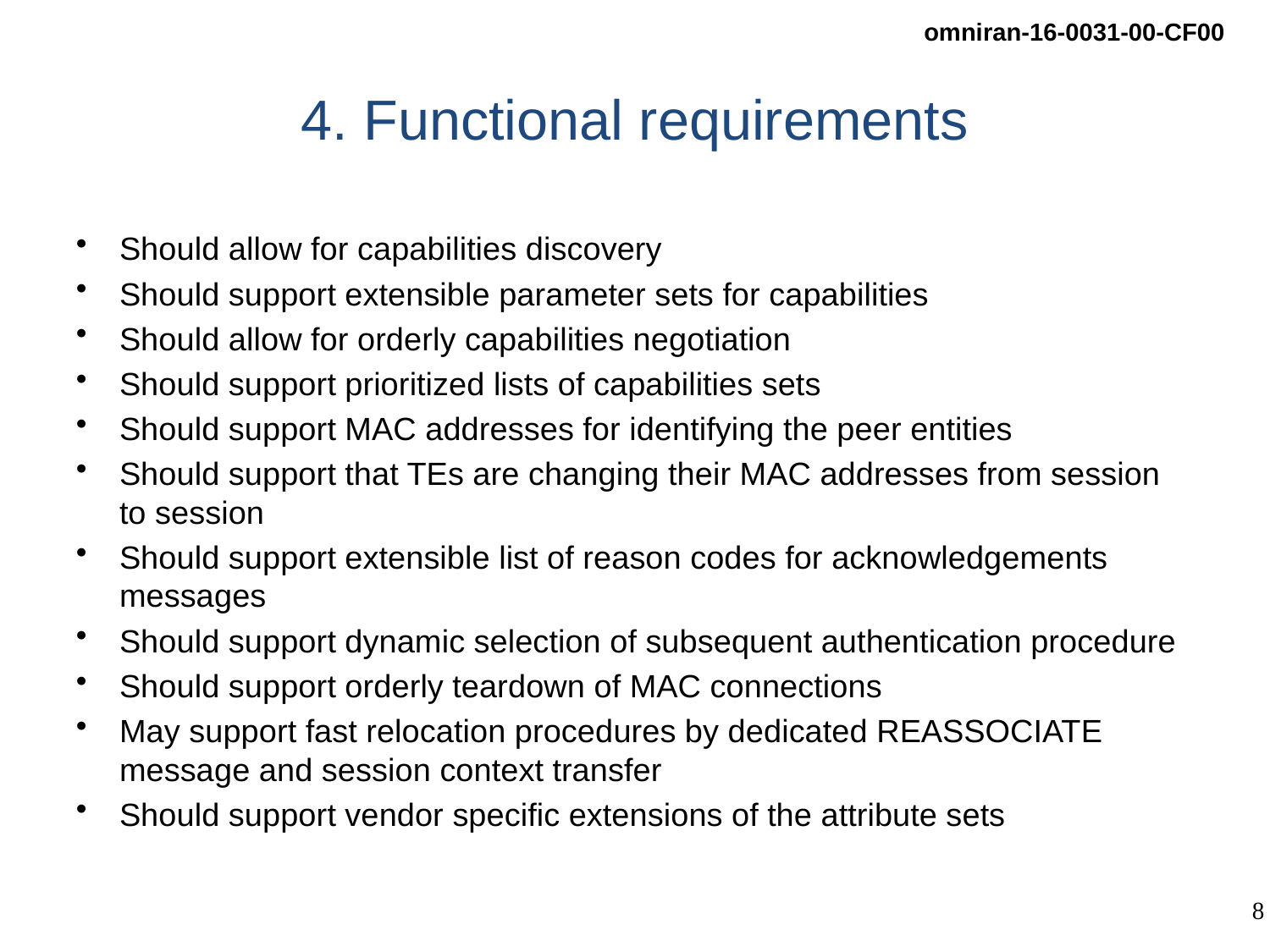

# 4. Functional requirements
Should allow for capabilities discovery
Should support extensible parameter sets for capabilities
Should allow for orderly capabilities negotiation
Should support prioritized lists of capabilities sets
Should support MAC addresses for identifying the peer entities
Should support that TEs are changing their MAC addresses from session to session
Should support extensible list of reason codes for acknowledgements messages
Should support dynamic selection of subsequent authentication procedure
Should support orderly teardown of MAC connections
May support fast relocation procedures by dedicated REASSOCIATE message and session context transfer
Should support vendor specific extensions of the attribute sets